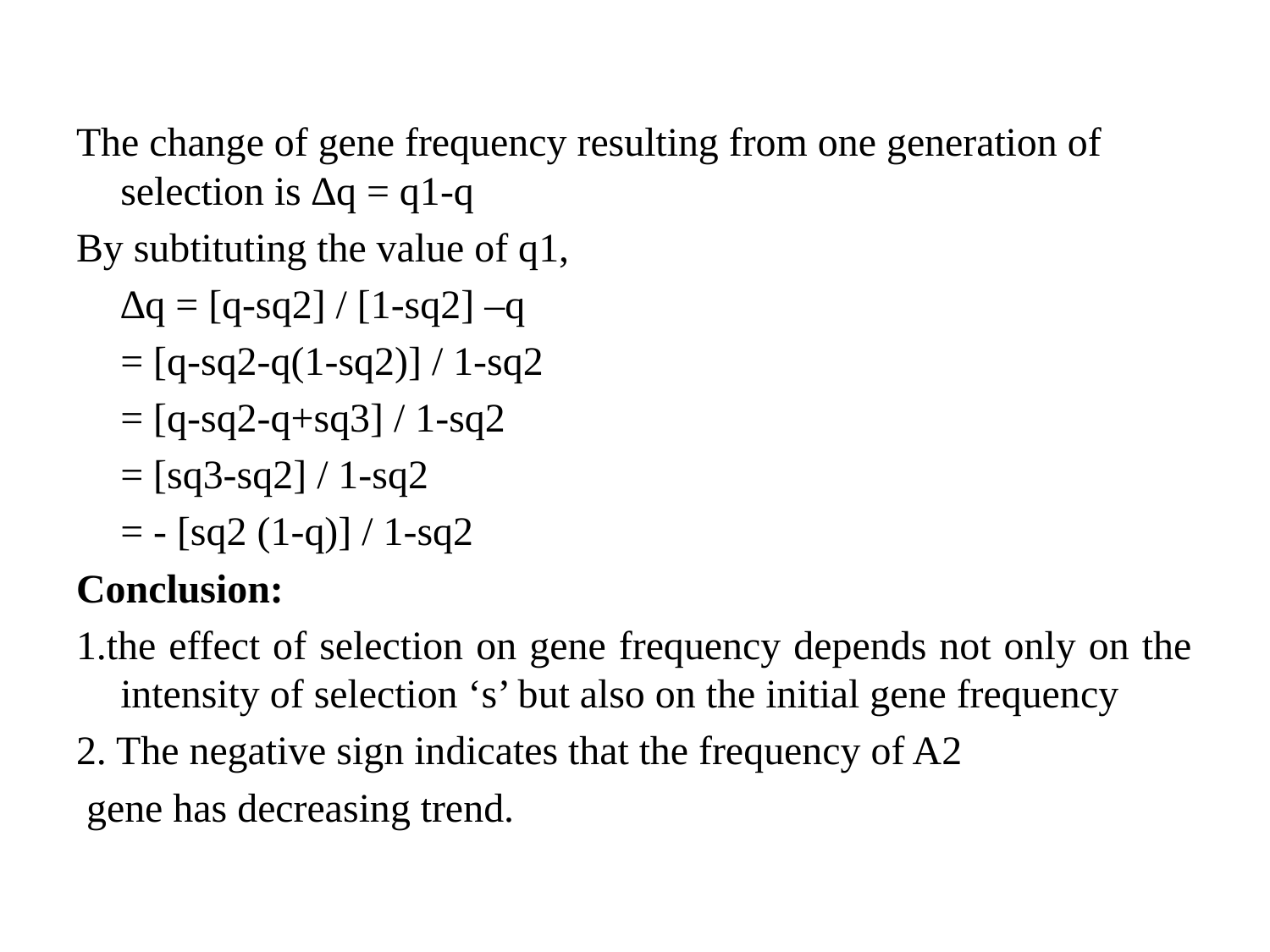

The change of gene frequency resulting from one generation of selection is ∆q = q1-q
By subtituting the value of q1,
			∆q = [q-sq2] / [1-sq2] –q
			= [q-sq2-q(1-sq2)] / 1-sq2
			= [q-sq2-q+sq3] / 1-sq2
			= [sq3-sq2] / 1-sq2
			= - [sq2 (1-q)] / 1-sq2
Conclusion:
1.the effect of selection on gene frequency depends not only on the intensity of selection ‘s’ but also on the initial gene frequency
2. The negative sign indicates that the frequency of A2
 gene has decreasing trend.